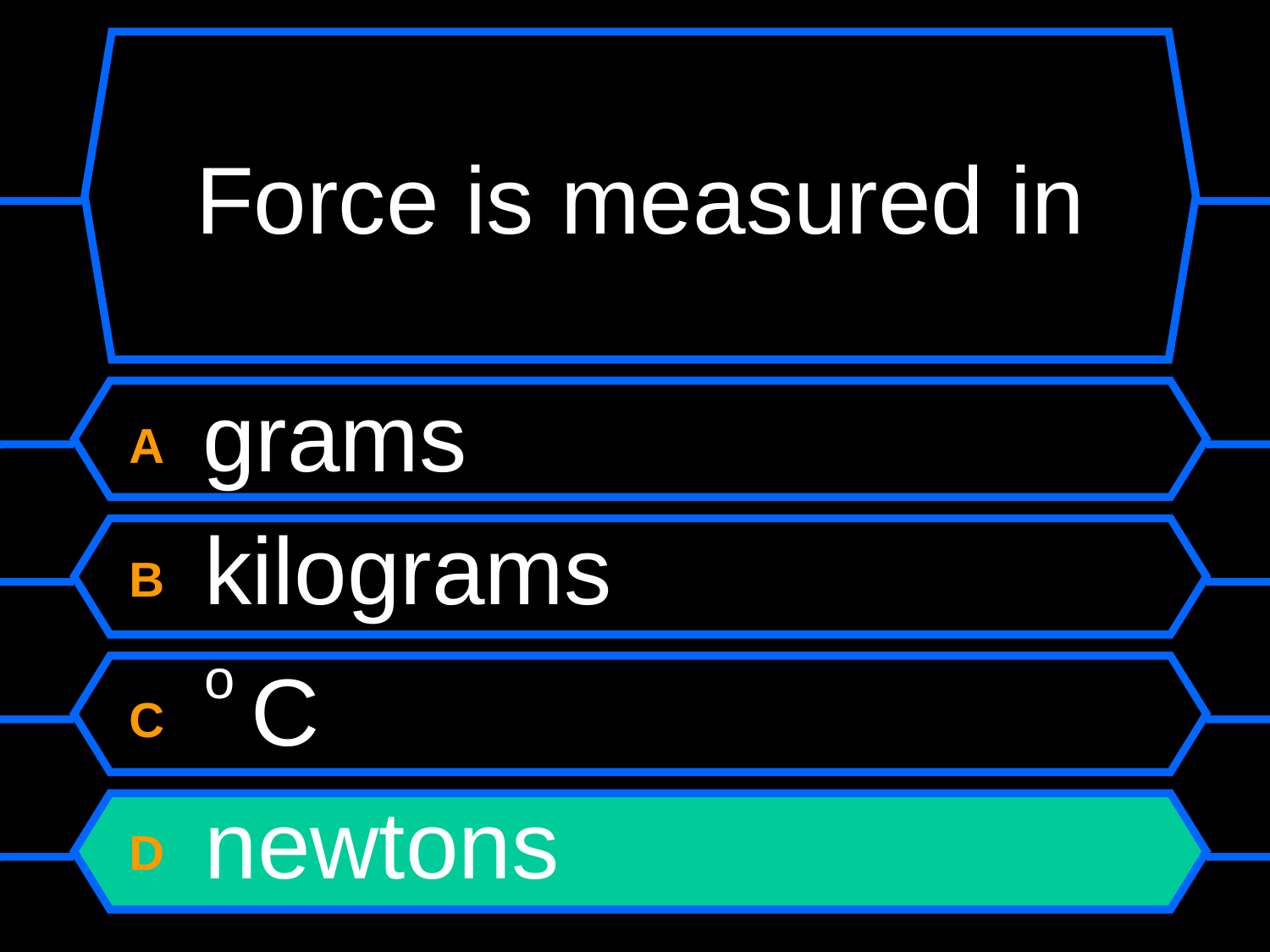

# Force is measured in

A  grams
B  kilograms
C  o C
D  newtons